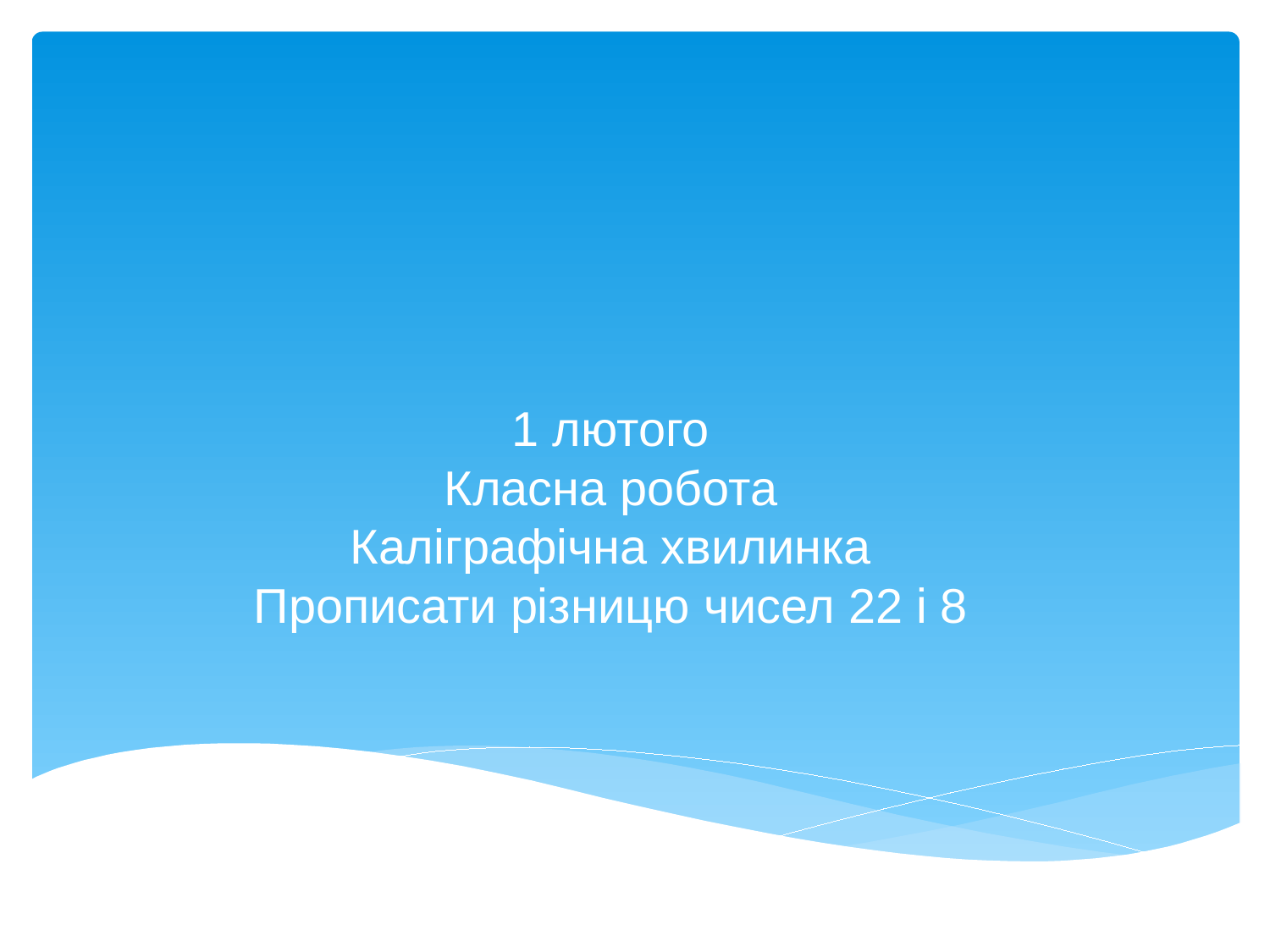

# 1 лютого Класна робота Каліграфічна хвилинка Прописати різницю чисел 22 і 8